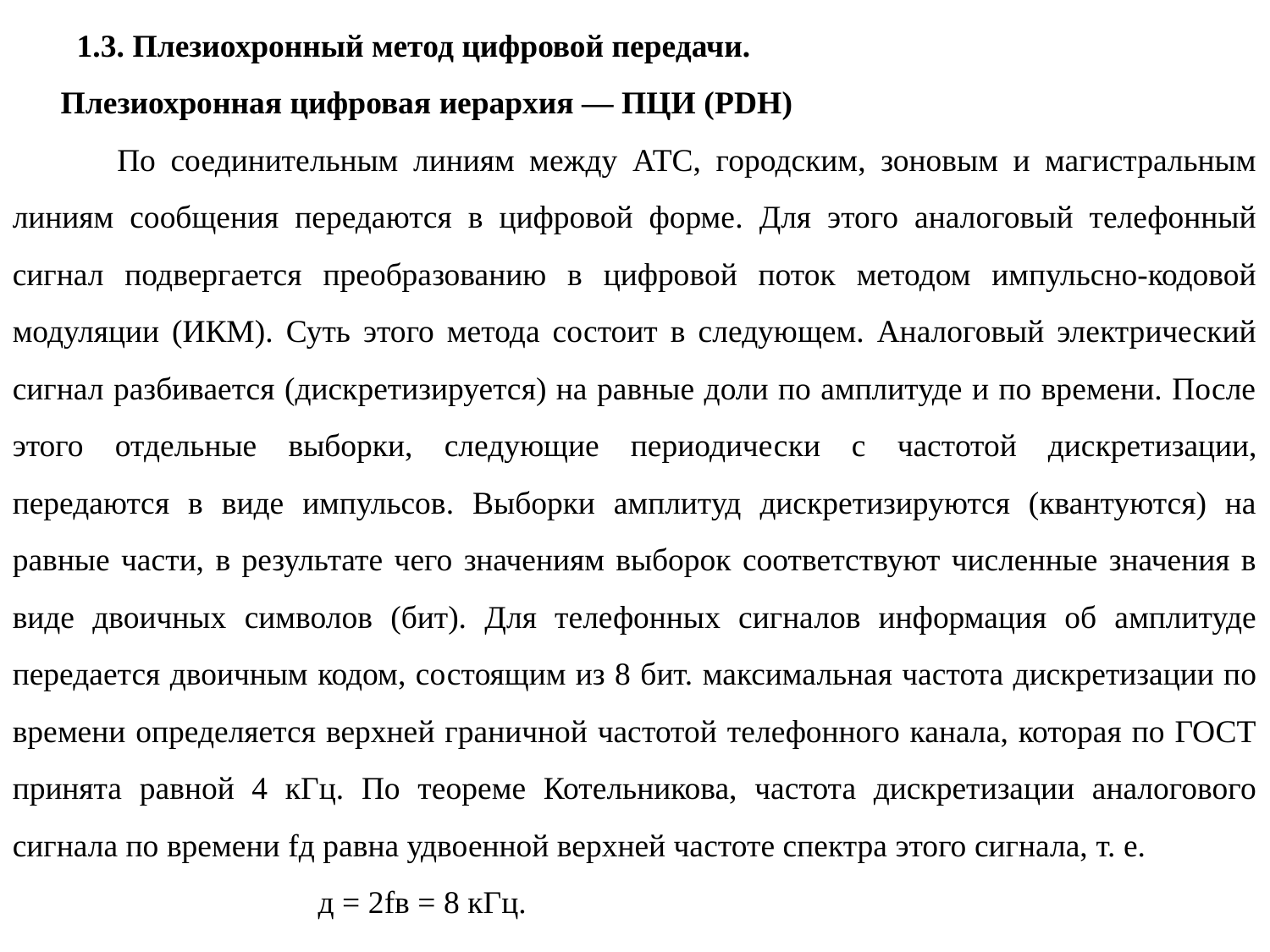

1.3. Плезиохронный метод цифровой передачи.
      Плезиохронная цифровая иерархия — ПЦИ (PDH)
       По соединительным линиям между АТС, городским, зоновым и магистральным линиям сообщения передаются в цифровой форме. Для этого аналоговый телефонный сигнал подвергается преобразованию в цифровой поток методом импульсно-кодовой модуляции (ИКМ). Суть этого метода состоит в следующем. Аналоговый электрический сигнал разбивается (дискретизируется) на равные доли по амплитуде и по времени. После этого отдельные выборки, следующие периодиче­ски с частотой дискретизации, передаются в виде импульсов. Выборки амплитуд дискретизируются (квантуются) на равные части, в результате чего значениям выборок соответствуют численные значения в виде двоичных символов (бит). Для телефонных сигналов информация об амплитуде передается двоичным кодом, со­стоящим из 8 бит. максимальная частота дискретизации по времени определяется верхней граничной частотой телефонного канала, которая по ГОСТ принята равной 4 кГц. По теореме Котельникова, частота дискретизации аналогового сигнала по времени fд равна удвоенной верхней частоте спектра этого сигнала, т. е.
                                      д = 2fв = 8 кГц.